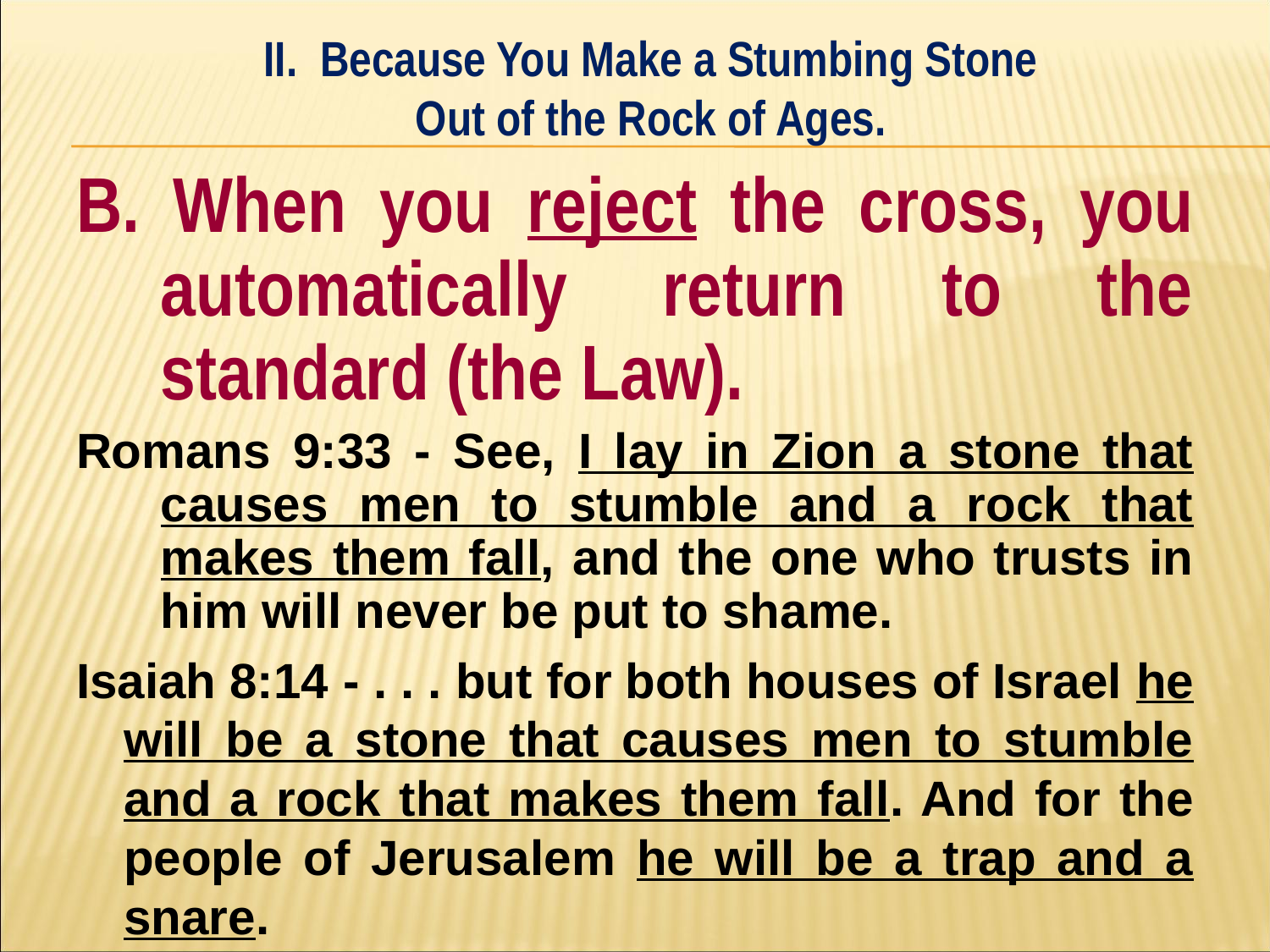

II.  Because You Make a Stumbing Stone
Out of the Rock of Ages.
#
B. When you reject the cross, you automatically return to the standard (the Law).
Romans 9:33 - See, I lay in Zion a stone that causes men to stumble and a rock that makes them fall, and the one who trusts in him will never be put to shame.
Isaiah 8:14 - . . . but for both houses of Israel he will be a stone that causes men to stumble and a rock that makes them fall. And for the people of Jerusalem he will be a trap and a snare.